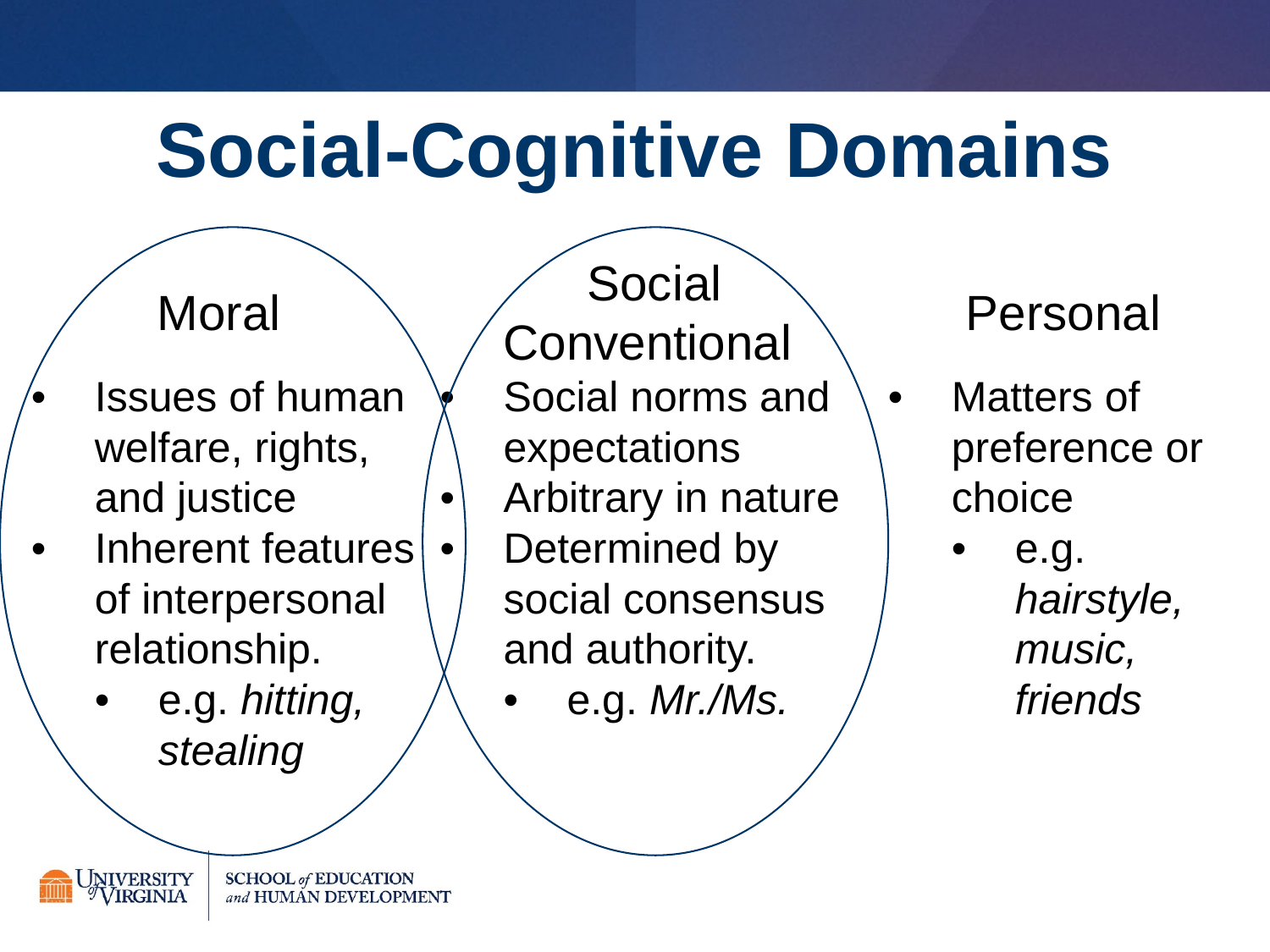

Social-Cognitive Domains

| Moral | Social Conventional | Personal |
| --- | --- | --- |
| Issues of human welfare, rights, and justice Inherent features of interpersonal relationship. e.g. hitting, stealing | Social norms and expectations Arbitrary in nature Determined by social consensus and authority. e.g. Mr./Ms. | Matters of preference or choice e.g. hairstyle, music, friends |